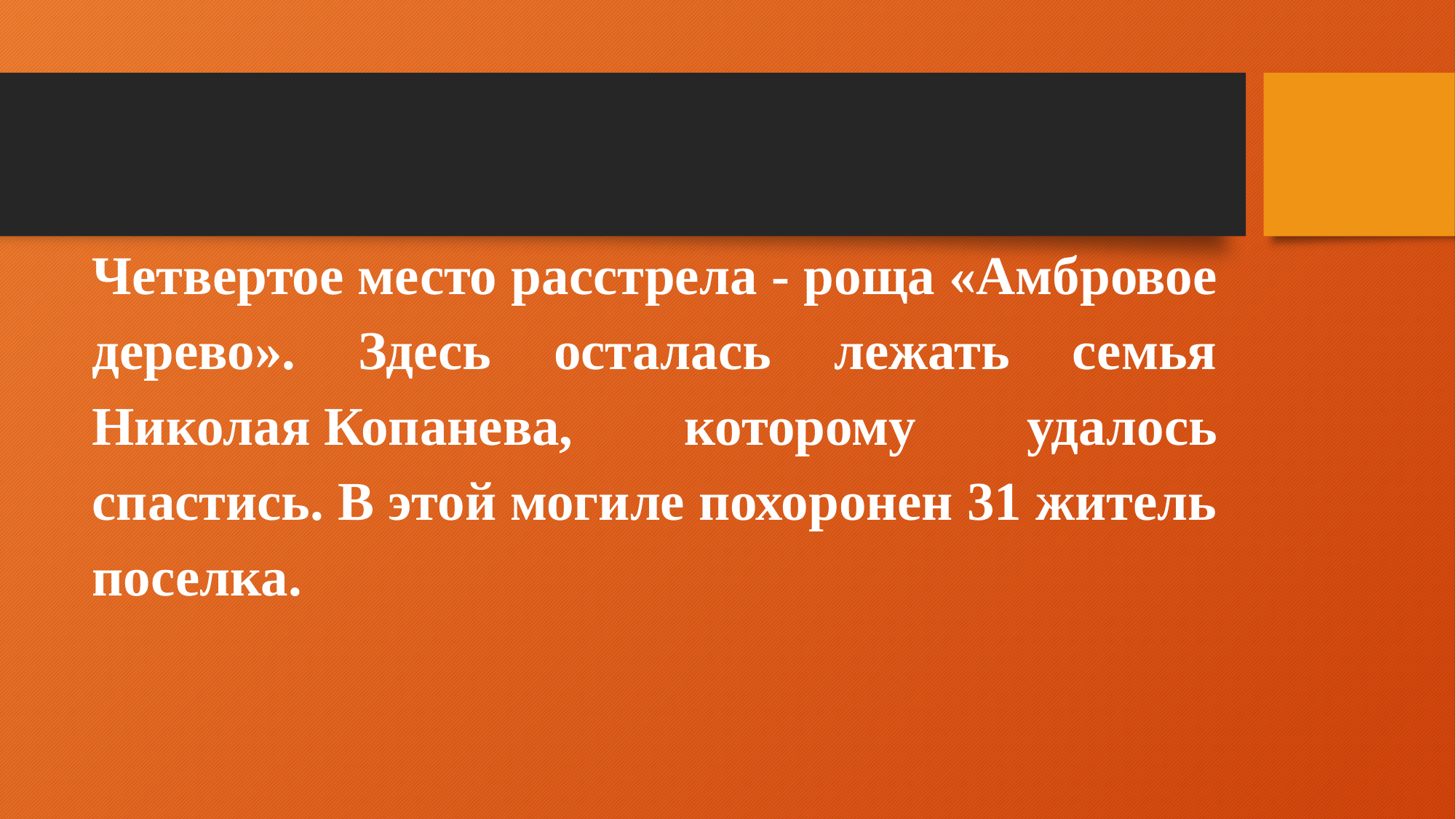

Четвертое место расстрела - роща «Амбровое дерево». Здесь осталась лежать семья Николая Копанева, которому удалось спастись. В этой могиле похоронен 31 житель поселка.